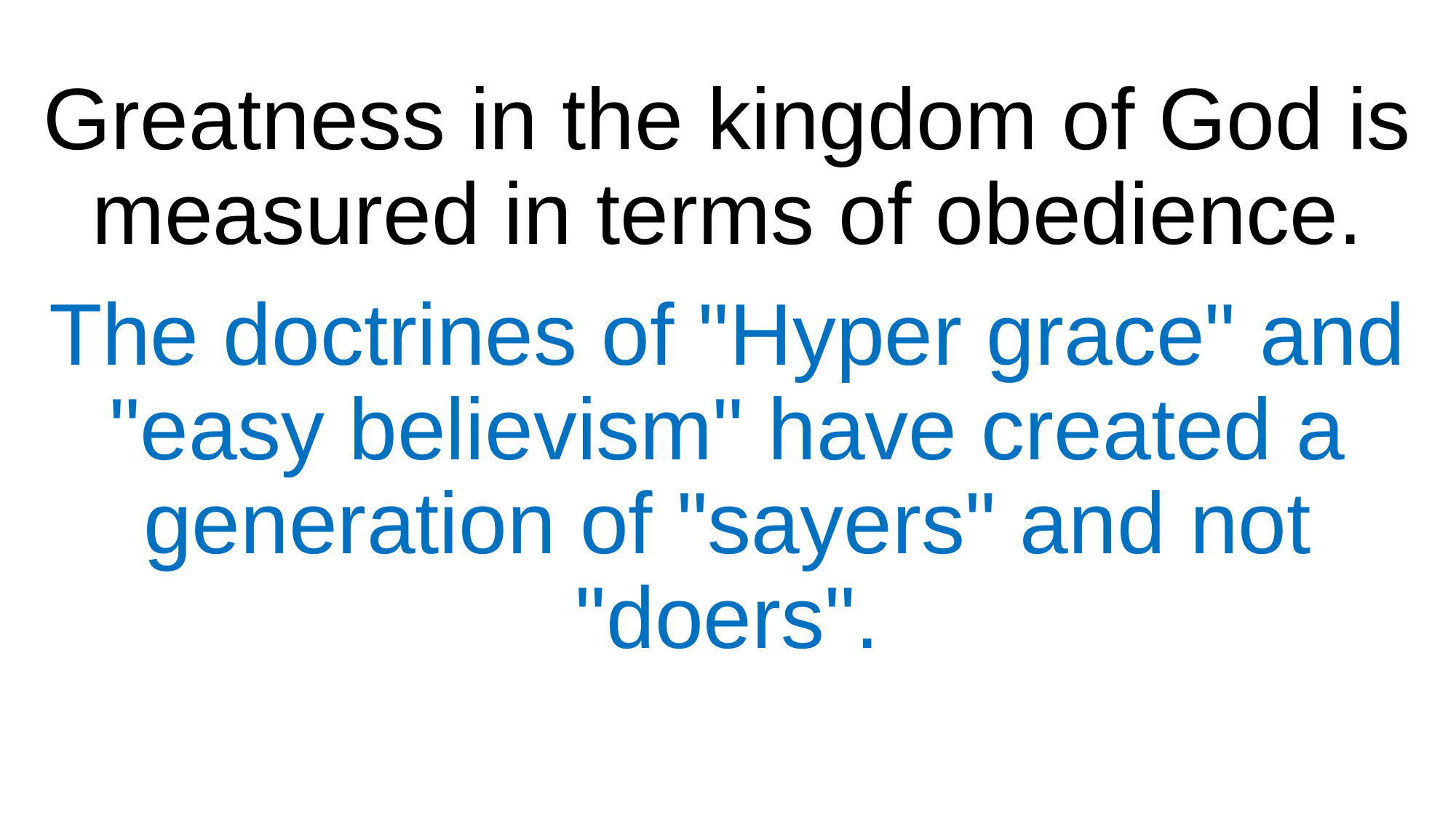

Greatness in the kingdom of God is measured in terms of obedience.

The doctrines of "Hyper grace" and "easy believism" have created a generation of "sayers" and not "doers".